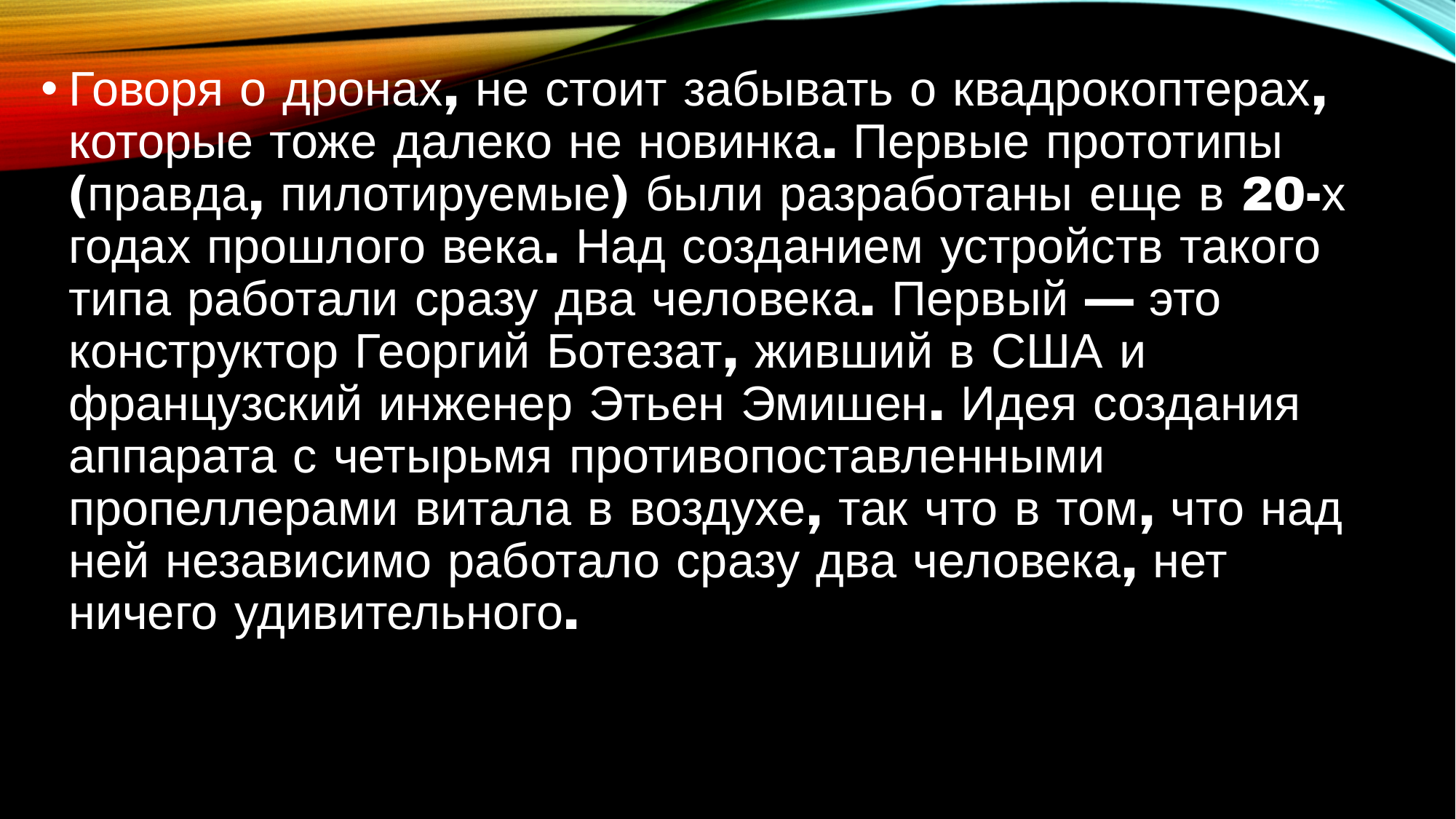

Говоря о дронах, не стоит забывать о квадрокоптерах, которые тоже далеко не новинка. Первые прототипы (правда, пилотируемые) были разработаны еще в 20-х годах прошлого века. Над созданием устройств такого типа работали сразу два человека. Первый — это конструктор Георгий Ботезат, живший в США и французский инженер Этьен Эмишен. Идея создания аппарата с четырьмя противопоставленными пропеллерами витала в воздухе, так что в том, что над ней независимо работало сразу два человека, нет ничего удивительного.
#